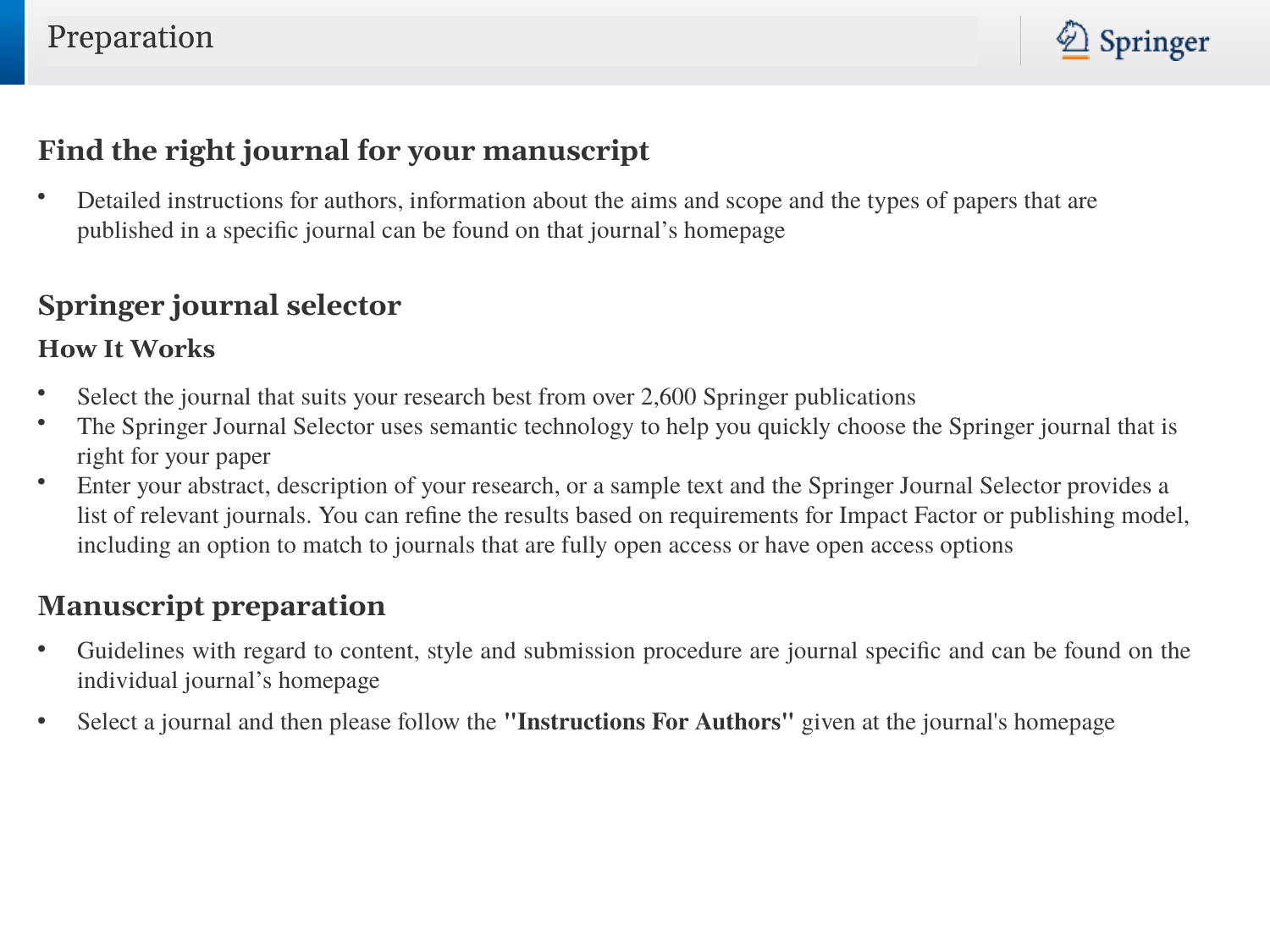

Preparation
Find the right journal for your manuscript

Detailed instructions for authors, information about the aims and scope and the types of papers that are published in a specific journal can be found on that journal’s homepage

Springer journal selector
How It Works

Select the journal that suits your research best from over 2,600 Springer publications
The Springer Journal Selector uses semantic technology to help you quickly choose the Springer journal that is right for your paper
Enter your abstract, description of your research, or a sample text and the Springer Journal Selector provides a list of relevant journals. You can refine the results based on requirements for Impact Factor or publishing model, including an option to match to journals that are fully open access or have open access options

Manuscript preparation
Guidelines with regard to content, style and submission procedure are journal specific and can be found on the individual journal’s homepage
Select a journal and then please follow the "Instructions For Authors" given at the journal's homepage